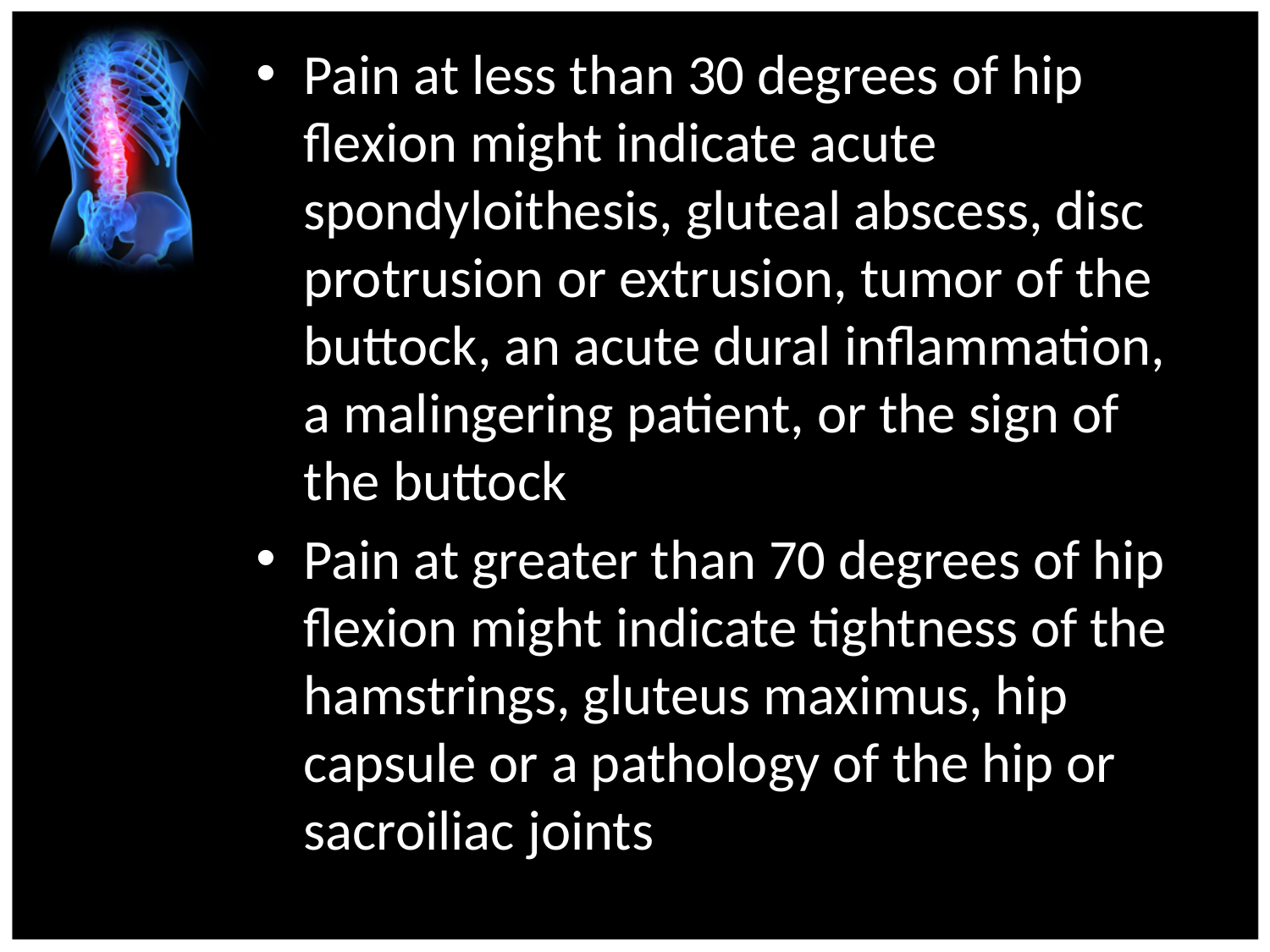

Pain at less than 30 degrees of hip flexion might indicate acute spondyloithesis, gluteal abscess, disc protrusion or extrusion, tumor of the buttock, an acute dural inflammation, a malingering patient, or the sign of the buttock
Pain at greater than 70 degrees of hip flexion might indicate tightness of the hamstrings, gluteus maximus, hip capsule or a pathology of the hip or sacroiliac joints